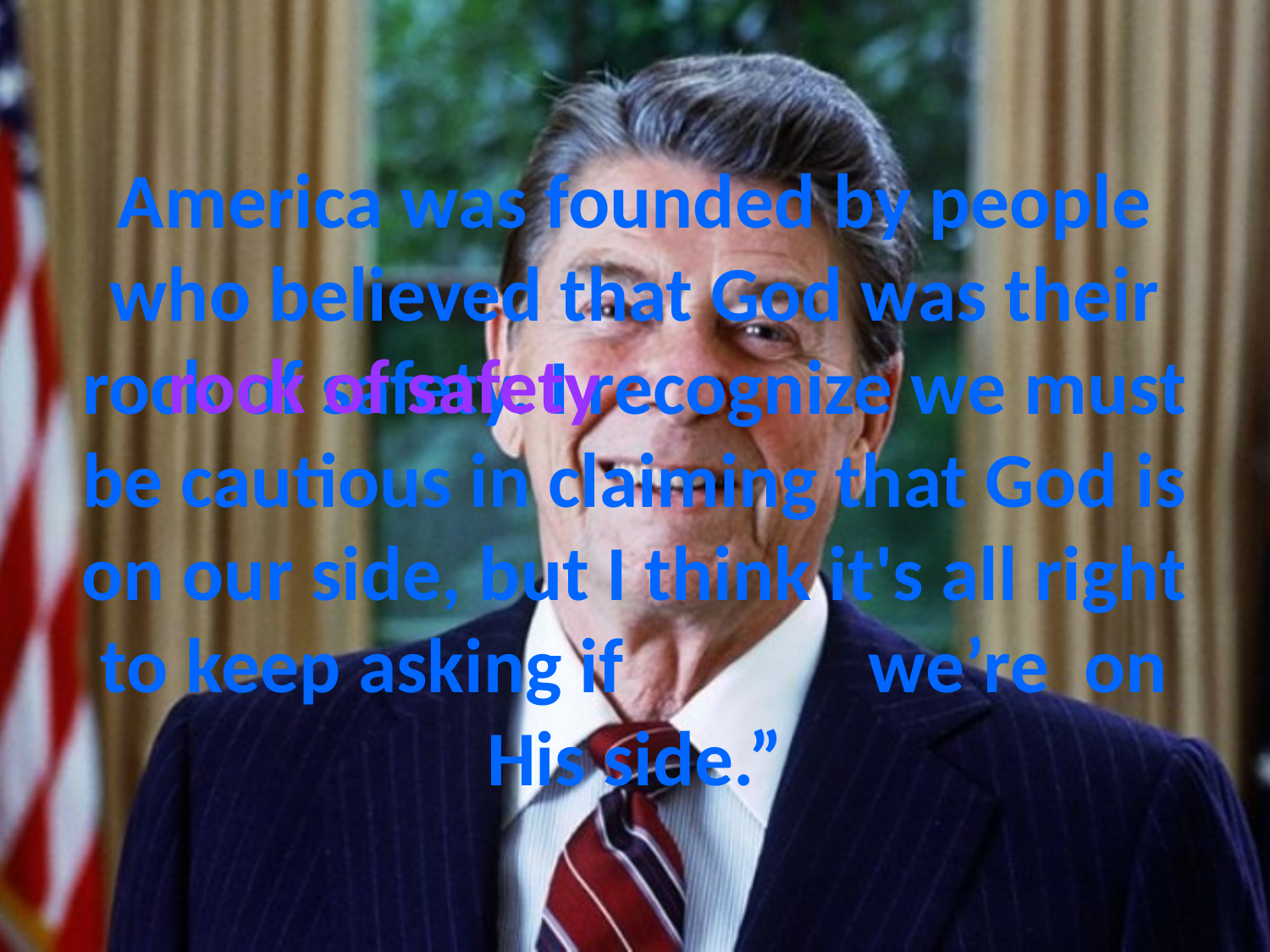

# America was founded by people who believed that God was their rock of safety. I recognize we must be cautious in claiming that God is on our side, but I think it's all right to keep asking if              we’re  on His side.”
rock of safety
.                        .